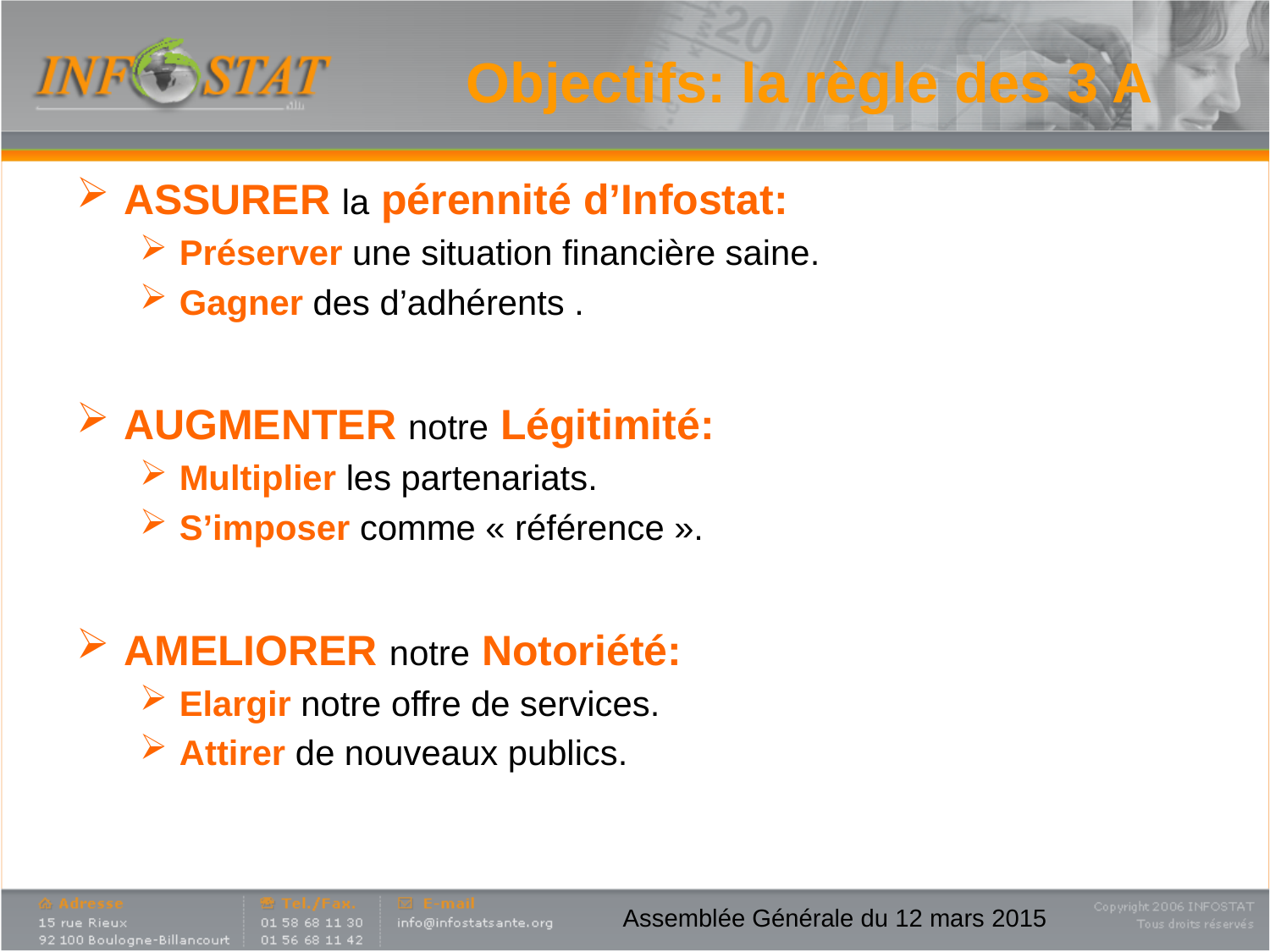

Objectifs: la règle des 3 A
ASSURER la pérennité d’Infostat:
Préserver une situation financière saine.
Gagner des d’adhérents .

AUGMENTER notre Légitimité:
Multiplier les partenariats.
S’imposer comme « référence ».

AMELIORER notre Notoriété:
Elargir notre offre de services.
Attirer de nouveaux publics.

Assemblée Générale du 12 mars 2015